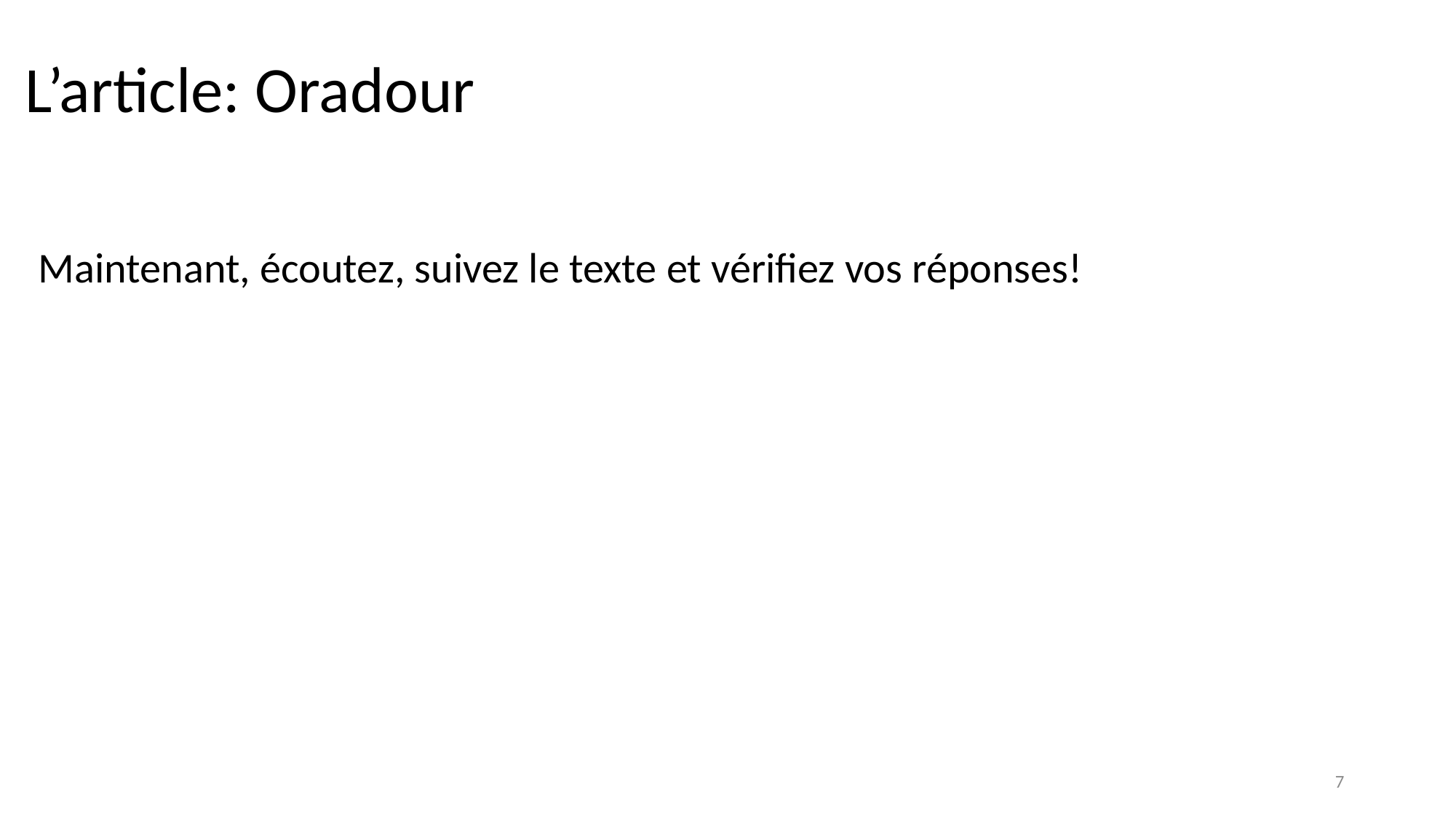

# L’article: Oradour
Maintenant, écoutez, suivez le texte et vérifiez vos réponses!

7